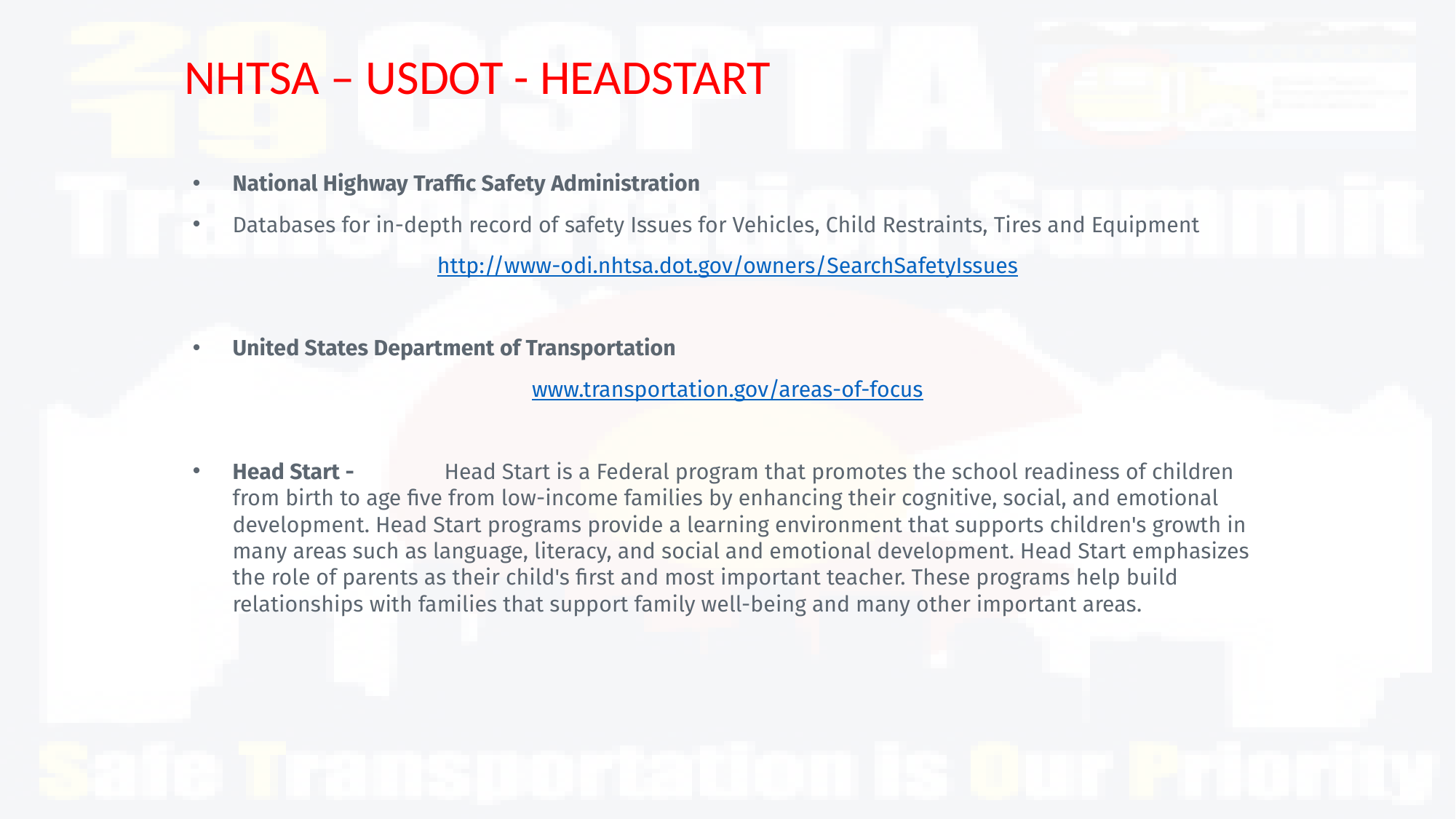

# NHTSA – USDOT - HEADSTART
National Highway Traffic Safety Administration
Databases for in-depth record of safety Issues for Vehicles, Child Restraints, Tires and Equipment
http://www-odi.nhtsa.dot.gov/owners/SearchSafetyIssues

United States Department of Transportation
www.transportation.gov/areas-of-focus

Head Start - 	Head Start is a Federal program that promotes the school readiness of children from birth to age five from low-income families by enhancing their cognitive, social, and emotional development. Head Start programs provide a learning environment that supports children's growth in many areas such as language, literacy, and social and emotional development. Head Start emphasizes the role of parents as their child's first and most important teacher. These programs help build relationships with families that support family well-being and many other important areas.